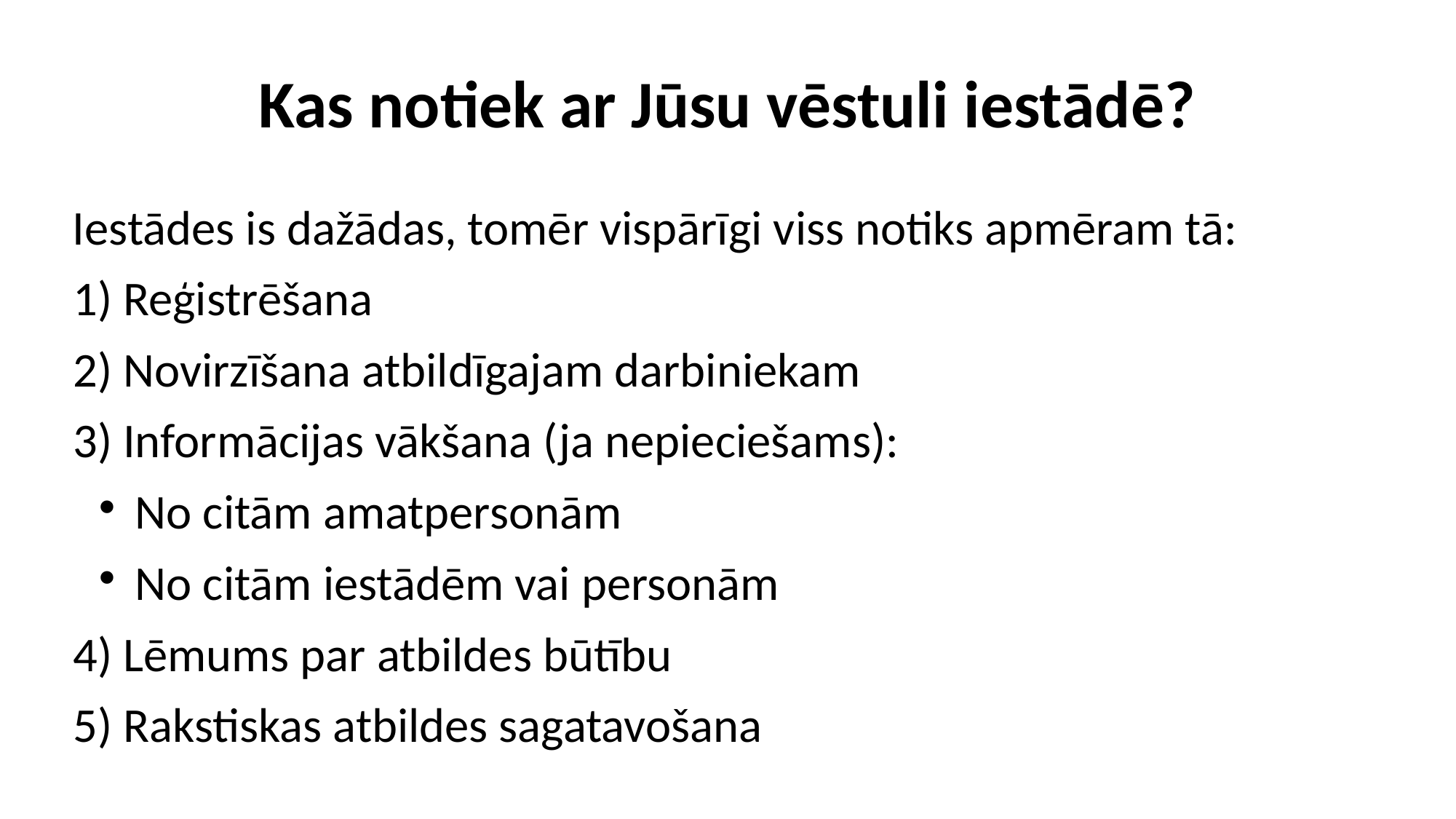

Kas notiek ar Jūsu vēstuli iestādē?
Iestādes is dažādas, tomēr vispārīgi viss notiks apmēram tā:
 Reģistrēšana
 Novirzīšana atbildīgajam darbiniekam
 Informācijas vākšana (ja nepieciešams):
 No citām amatpersonām
 No citām iestādēm vai personām
 Lēmums par atbildes būtību
 Rakstiskas atbildes sagatavošana